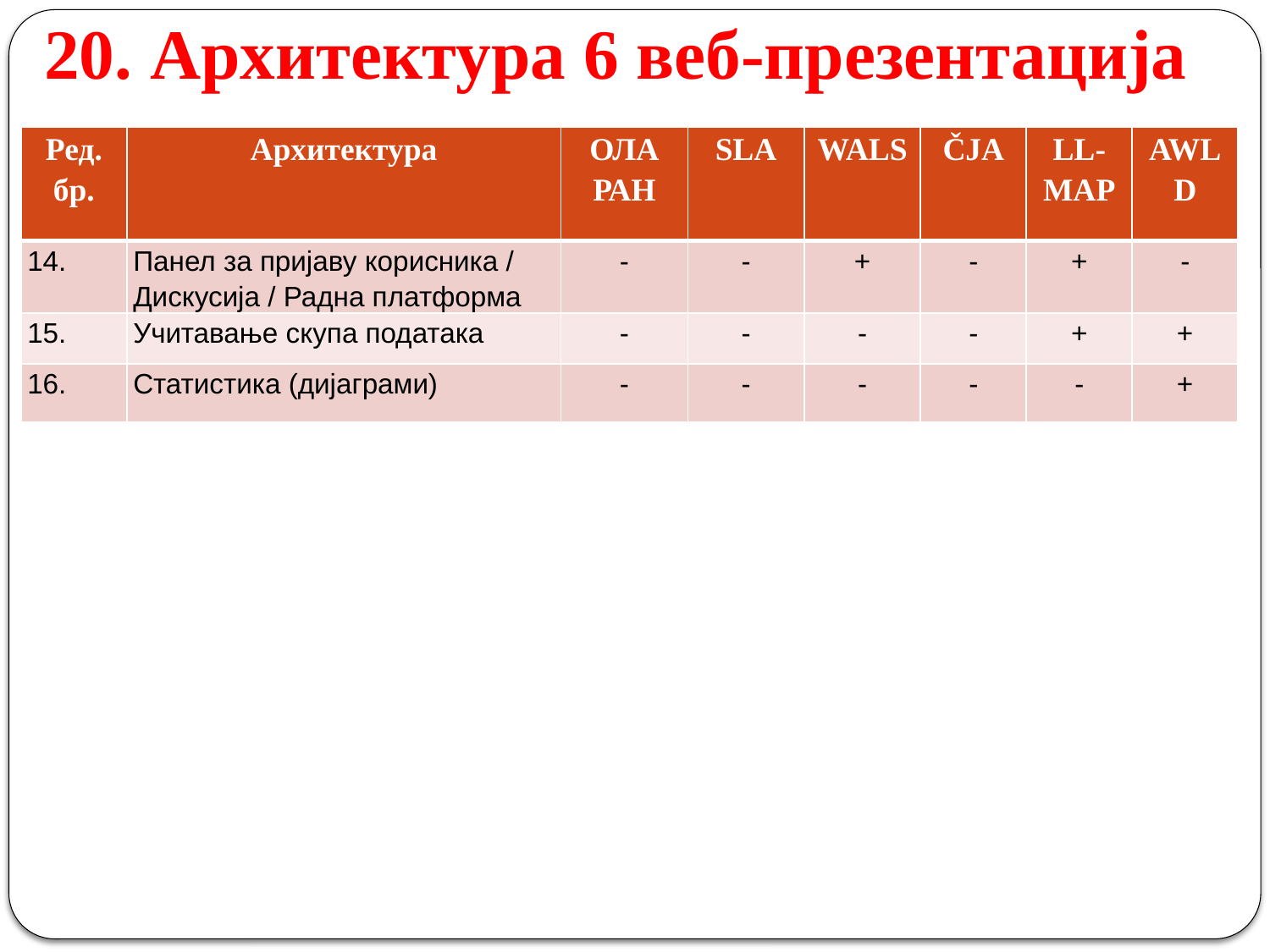

# 20. Архитектура 6 веб-презентација
| Ред. бр. | Архитектура | ОЛА РАН | SLA | WALS | ČJA | LL-MAP | AWLD |
| --- | --- | --- | --- | --- | --- | --- | --- |
| 14. | Панел за пријаву корисника / Дискусија / Радна платформа | - | - | + | - | + | - |
| 15. | Учитавање скупа података | - | - | - | - | + | + |
| 16. | Статистика (дијаграми) | - | - | - | - | - | + |